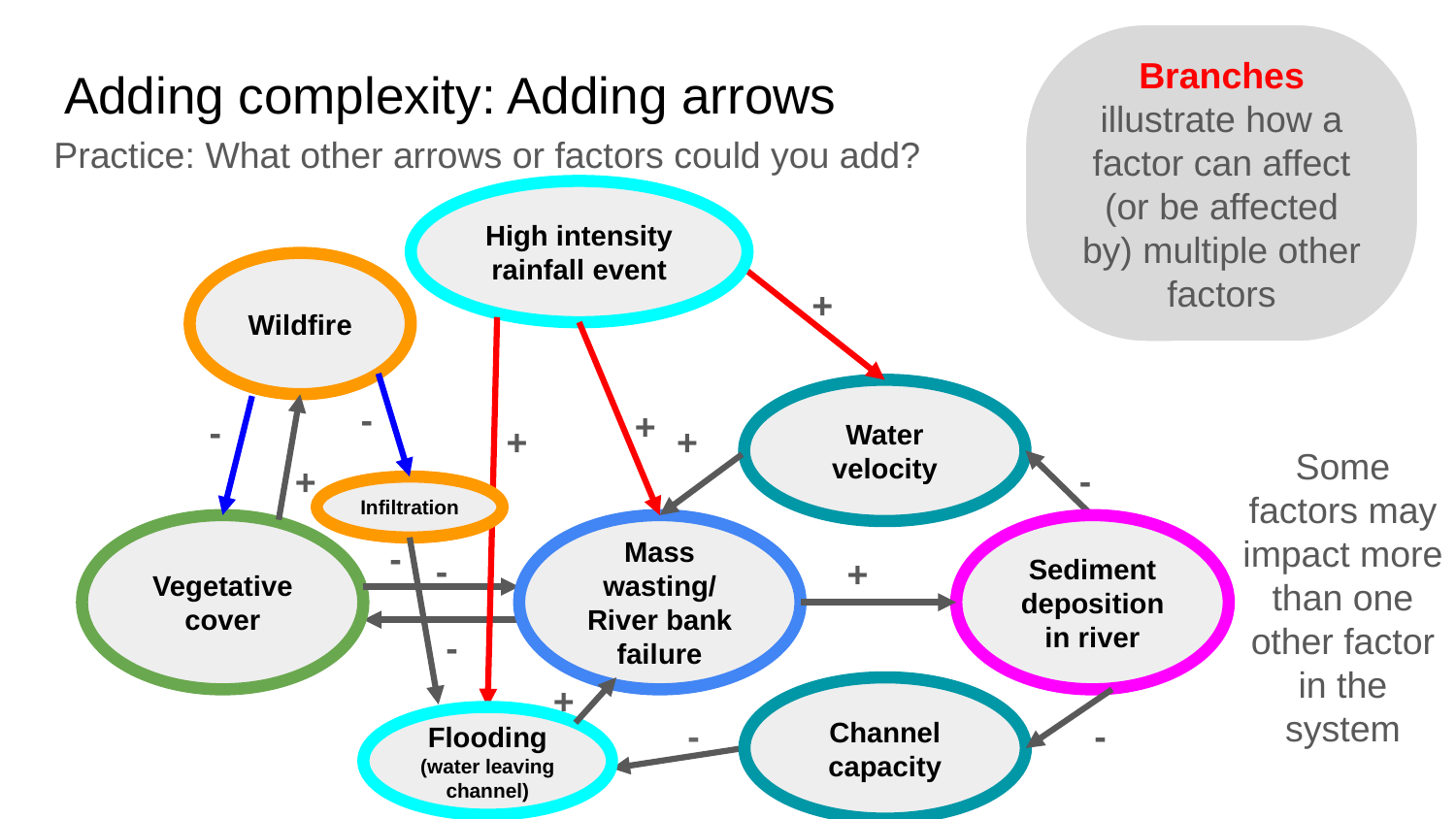

Branches illustrate how a factor can affect (or be affected by) multiple other factors
# Adding complexity: Adding arrows
Practice: What other arrows or factors could you add?
High intensity rainfall event
Wildfire
 +
Water velocity
 -
 +
 -
 +
 +
Some factors may impact more than one other factor in the system
 -
 +
Infiltration
Vegetative cover
Mass wasting/ River bank failure
Sediment deposition in river
 -
 -
 +
 -
 +
Flooding (water leaving channel)
Channel capacity
 -
 -